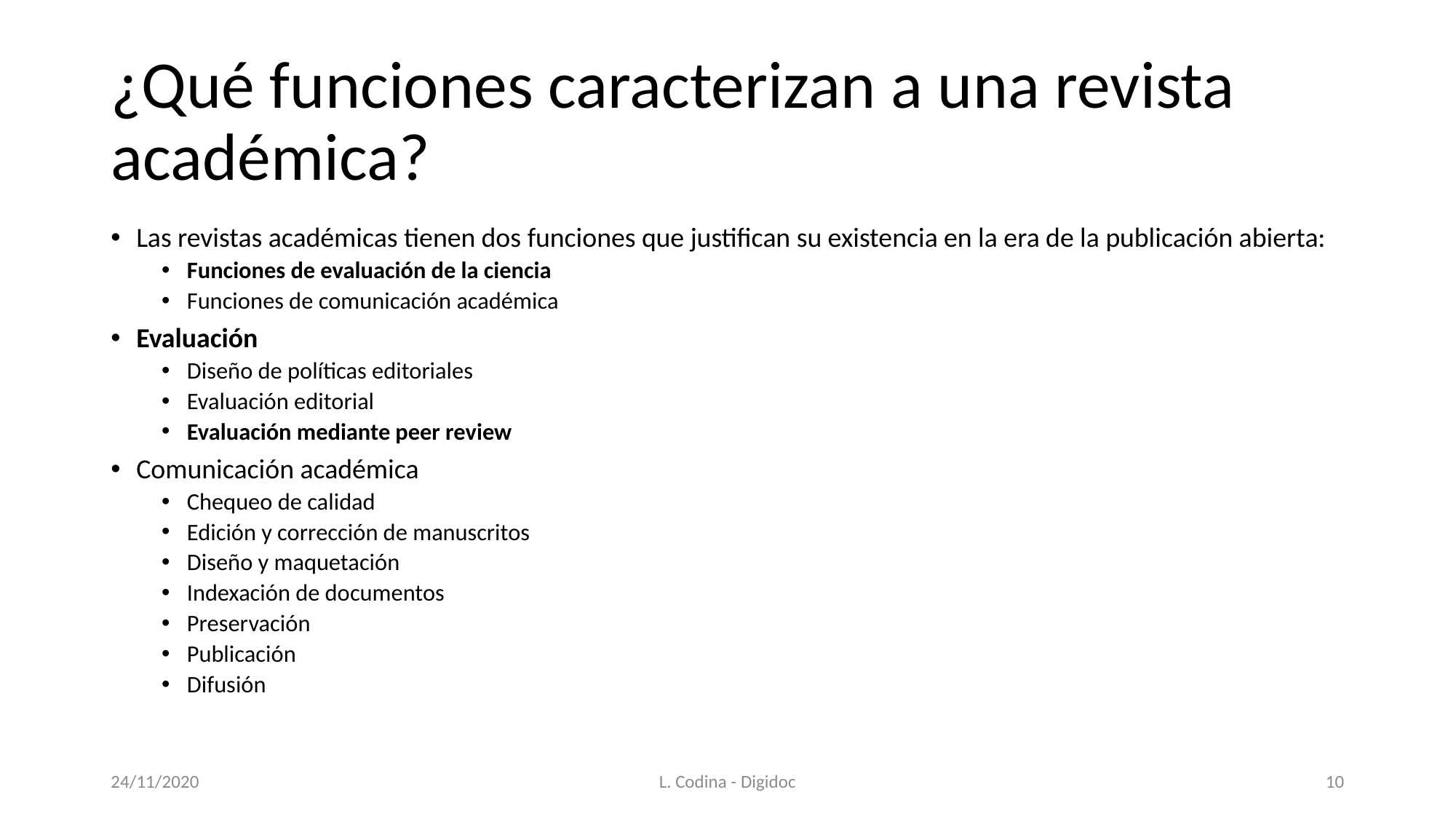

# ¿Qué funciones caracterizan a una revista académica?
Las revistas académicas tienen dos funciones que justifican su existencia en la era de la publicación abierta:
Funciones de evaluación de la ciencia
Funciones de comunicación académica
Evaluación
Diseño de políticas editoriales
Evaluación editorial
Evaluación mediante peer review
Comunicación académica
Chequeo de calidad
Edición y corrección de manuscritos
Diseño y maquetación
Indexación de documentos
Preservación
Publicación
Difusión

24/11/2020
L. Codina - Digidoc
10